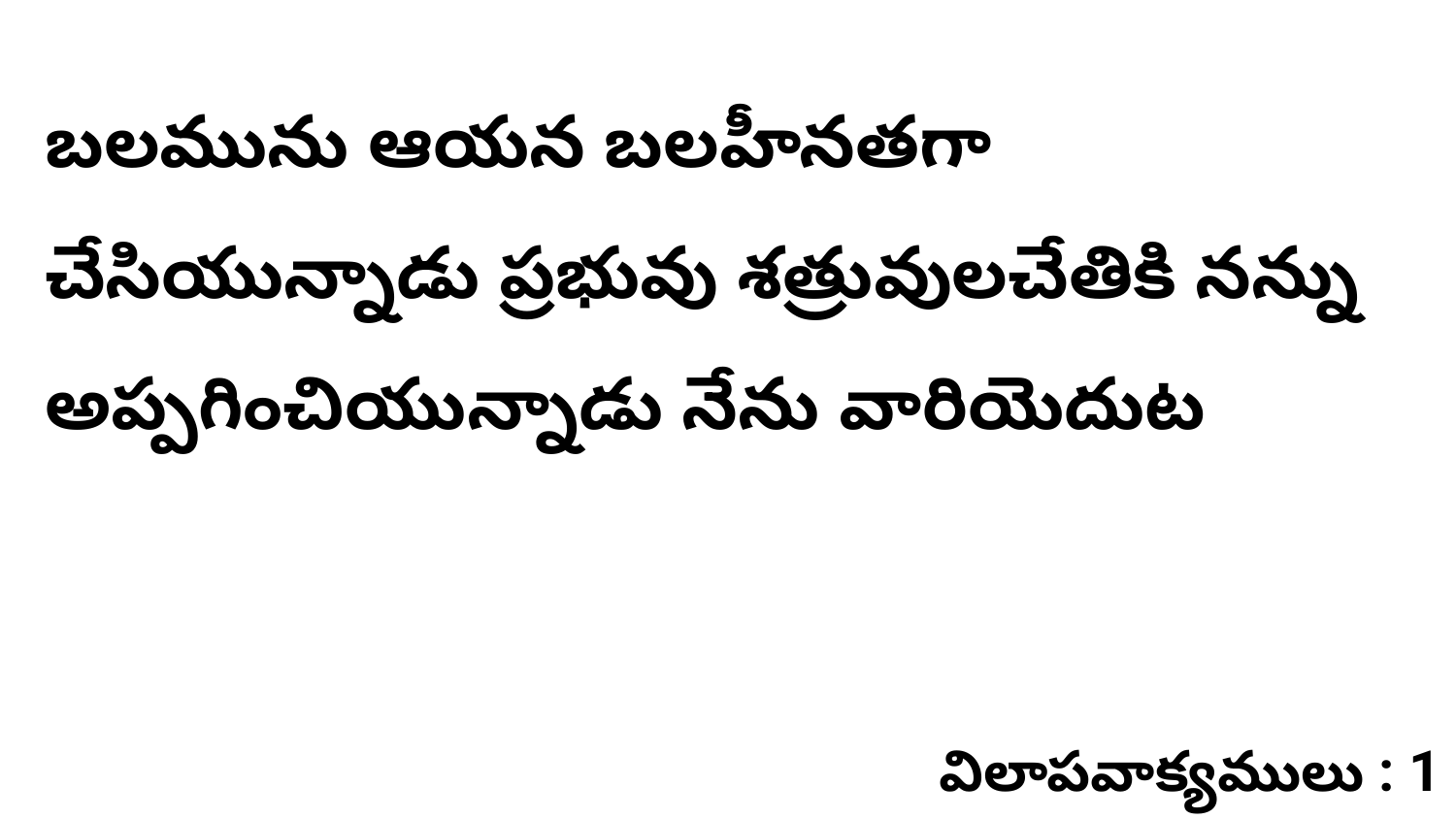

బలమును ఆయన బలహీనతగా చేసియున్నాడు ప్రభువు శత్రువులచేతికి నన్ను అప్పగించియున్నాడు నేను వారియెదుట
విలాపవాక్యములు : 1